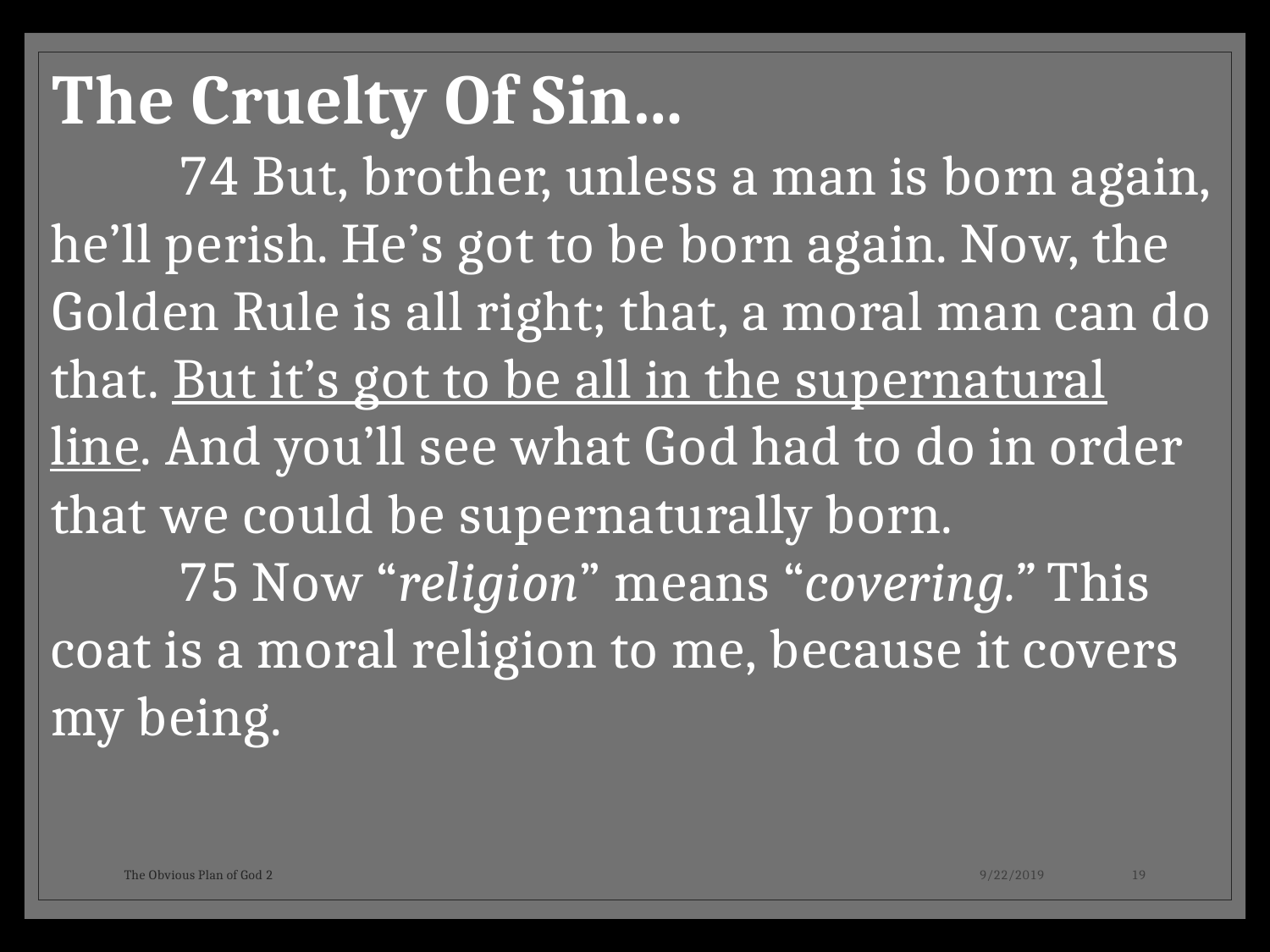

The Cruelty Of Sin…
	74 But, brother, unless a man is born again, he’ll perish. He’s got to be born again. Now, the Golden Rule is all right; that, a moral man can do that. But it’s got to be all in the supernatural line. And you’ll see what God had to do in order that we could be supernaturally born.
	75 Now “religion” means “covering.” This coat is a moral religion to me, because it covers my being.
The Obvious Plan of God 2
9/22/2019
19